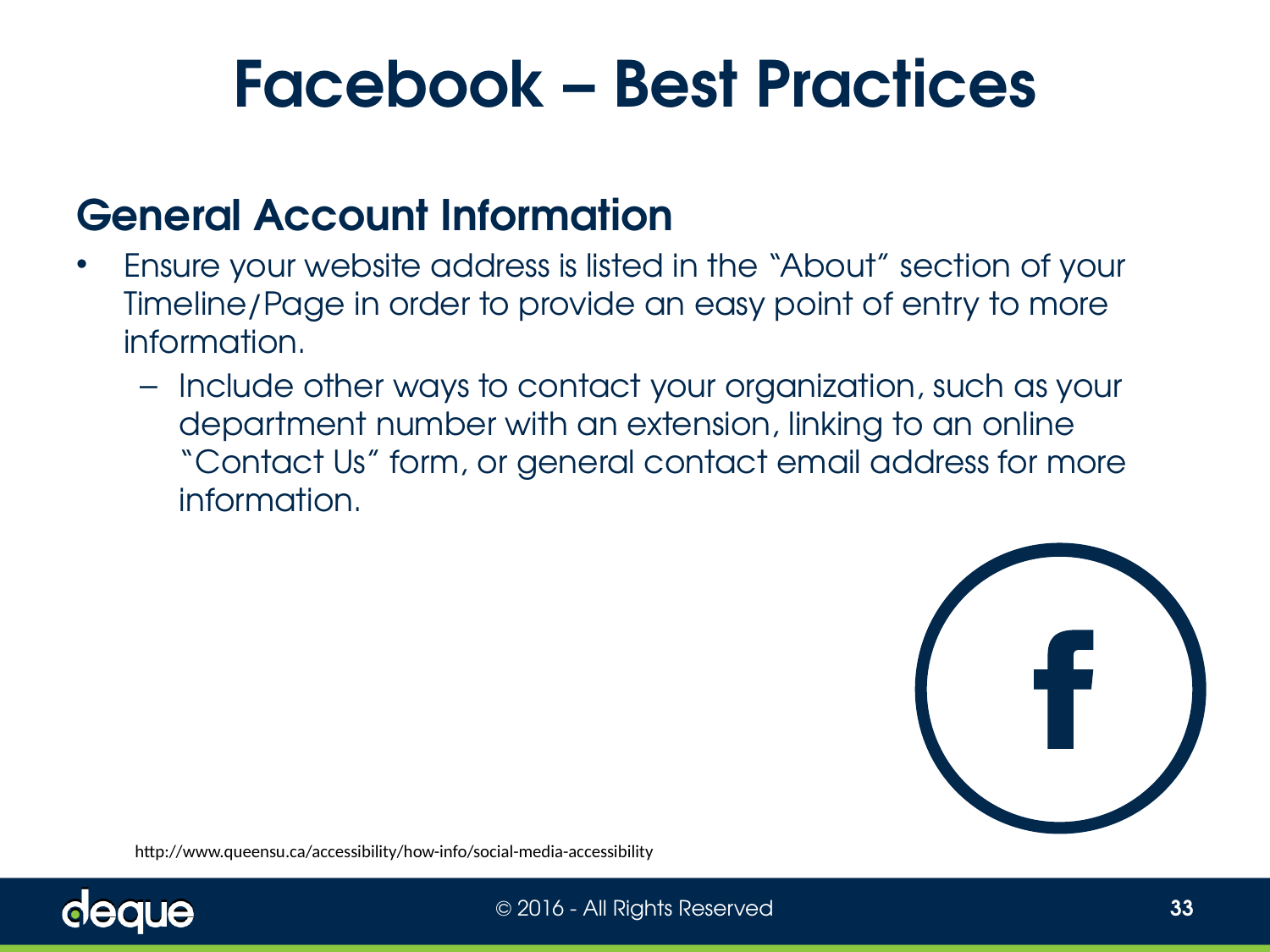

# Facebook – Best Practices
General Account Information
Ensure your website address is listed in the “About” section of your Timeline/Page in order to provide an easy point of entry to more information.
Include other ways to contact your organization, such as your department number with an extension, linking to an online “Contact Us” form, or general contact email address for more information.

http://www.queensu.ca/accessibility/how-info/social-media-accessibility
© 2016 - All Rights Reserved
33